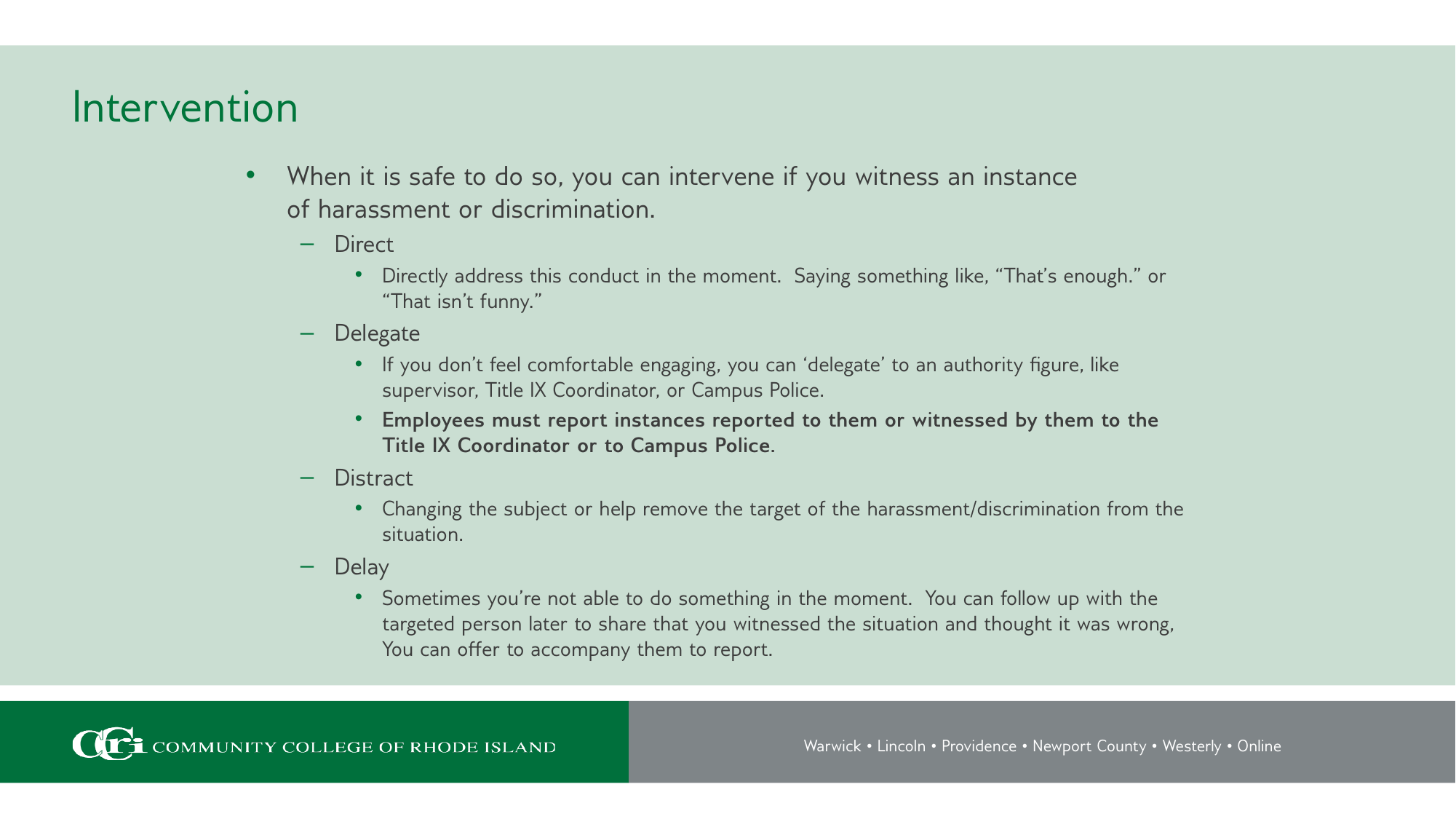

# Intervention
When it is safe to do so, you can intervene if you witness an instance of harassment or discrimination.
Direct
Directly address this conduct in the moment.  Saying something like, “That’s enough.” or “That isn’t funny.”
Delegate
If you don’t feel comfortable engaging, you can ‘delegate’ to an authority figure, like supervisor, Title IX Coordinator, or Campus Police.
Employees must report instances reported to them or witnessed by them to the Title IX Coordinator or to Campus Police.
Distract
Changing the subject or help remove the target of the harassment/discrimination from the situation.
Delay
Sometimes you’re not able to do something in the moment.  You can follow up with the targeted person later to share that you witnessed the situation and thought it was wrong,  You can offer to accompany them to report.